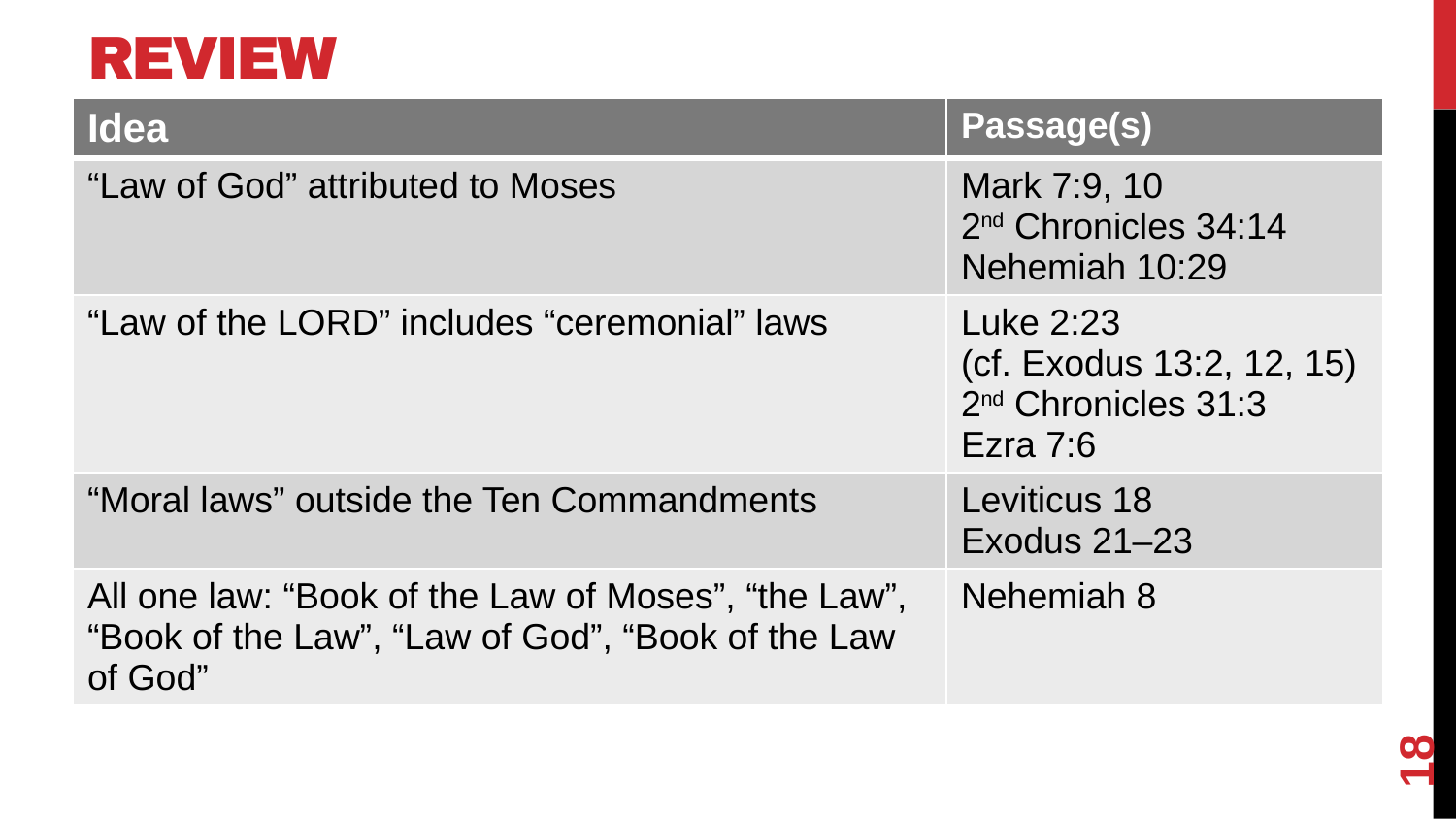

# Review
| Idea | Passage(s) |
| --- | --- |
| “Law of God” attributed to Moses | Mark 7:9, 10 2nd Chronicles 34:14 Nehemiah 10:29 |
| “Law of the Lord” includes “ceremonial” laws | Luke 2:23 (cf. Exodus 13:2, 12, 15) 2nd Chronicles 31:3 Ezra 7:6 |
| “Moral laws” outside the Ten Commandments | Leviticus 18 Exodus 21–23 |
| All one law: “Book of the Law of Moses”, “the Law”, “Book of the Law”, “Law of God”, “Book of the Law of God” | Nehemiah 8 |
18